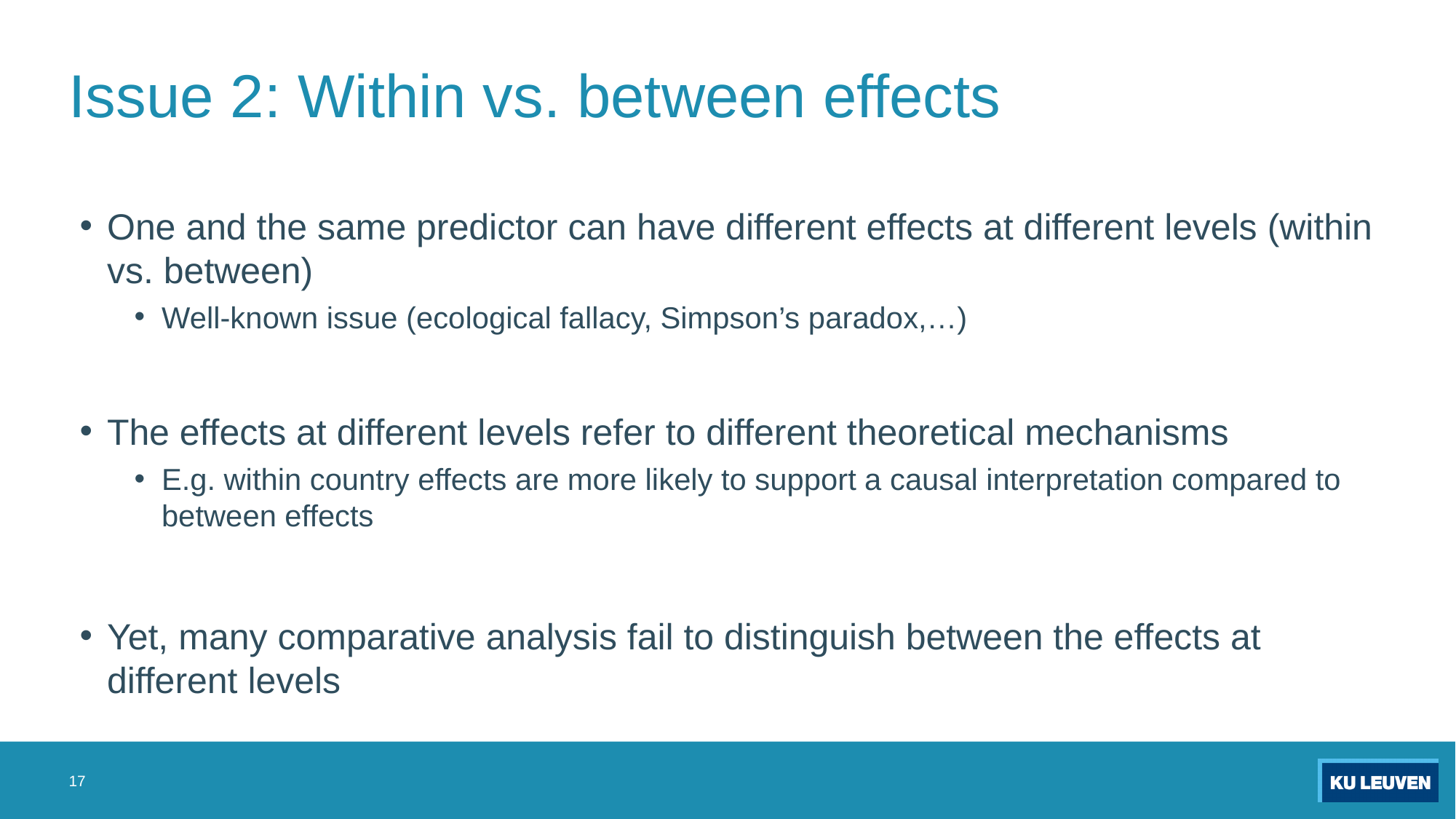

# Issue 2: Within vs. between effects
One and the same predictor can have different effects at different levels (within vs. between)
Well-known issue (ecological fallacy, Simpson’s paradox,…)

The effects at different levels refer to different theoretical mechanisms
E.g. within country effects are more likely to support a causal interpretation compared to between effects

Yet, many comparative analysis fail to distinguish between the effects at different levels

17